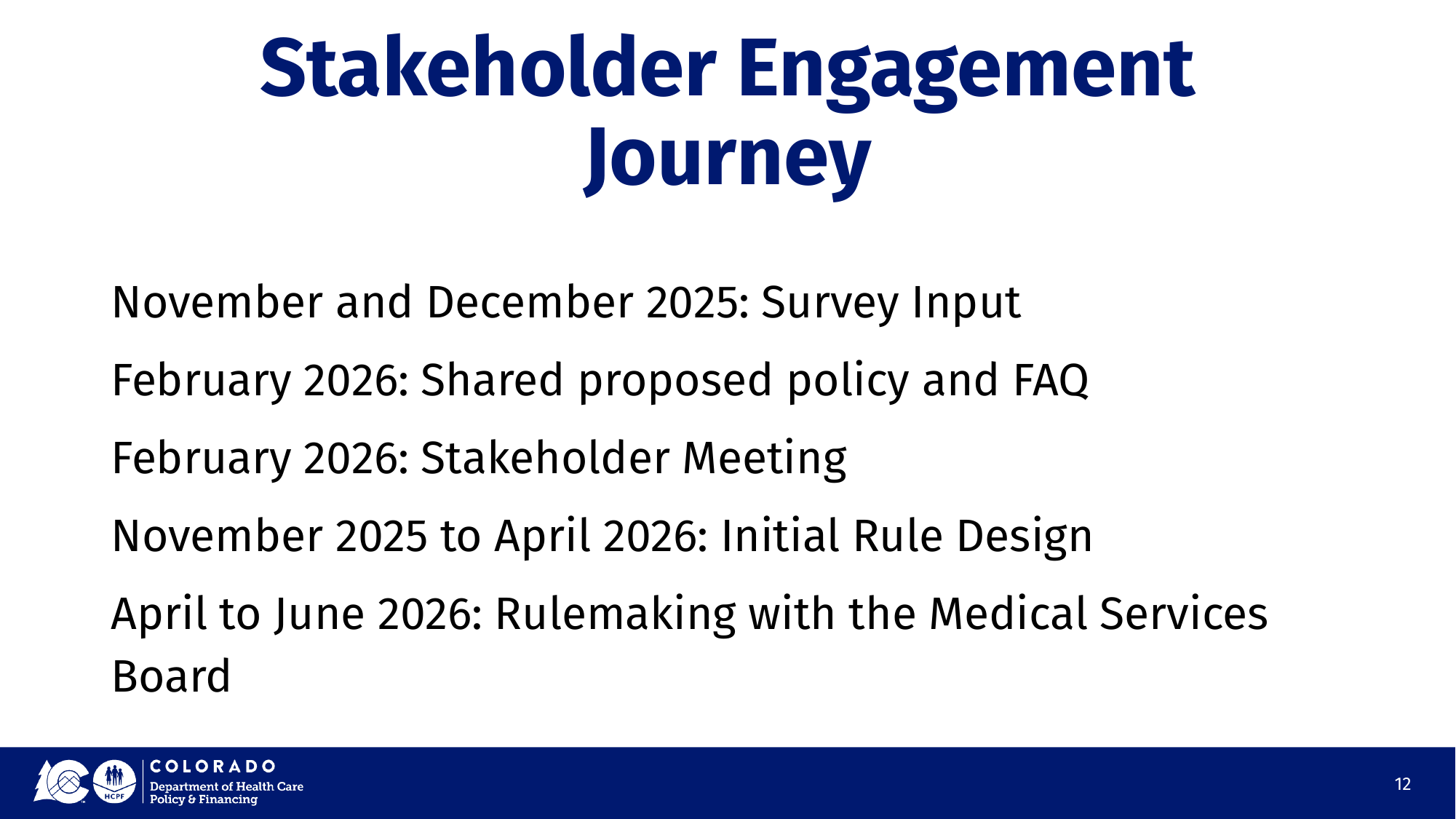

# Stakeholder Engagement Journey
November and December 2025: Survey Input
February 2026: Shared proposed policy and FAQ
February 2026: Stakeholder Meeting
November 2025 to April 2026: Initial Rule Design
April to June 2026: Rulemaking with the Medical Services Board
12